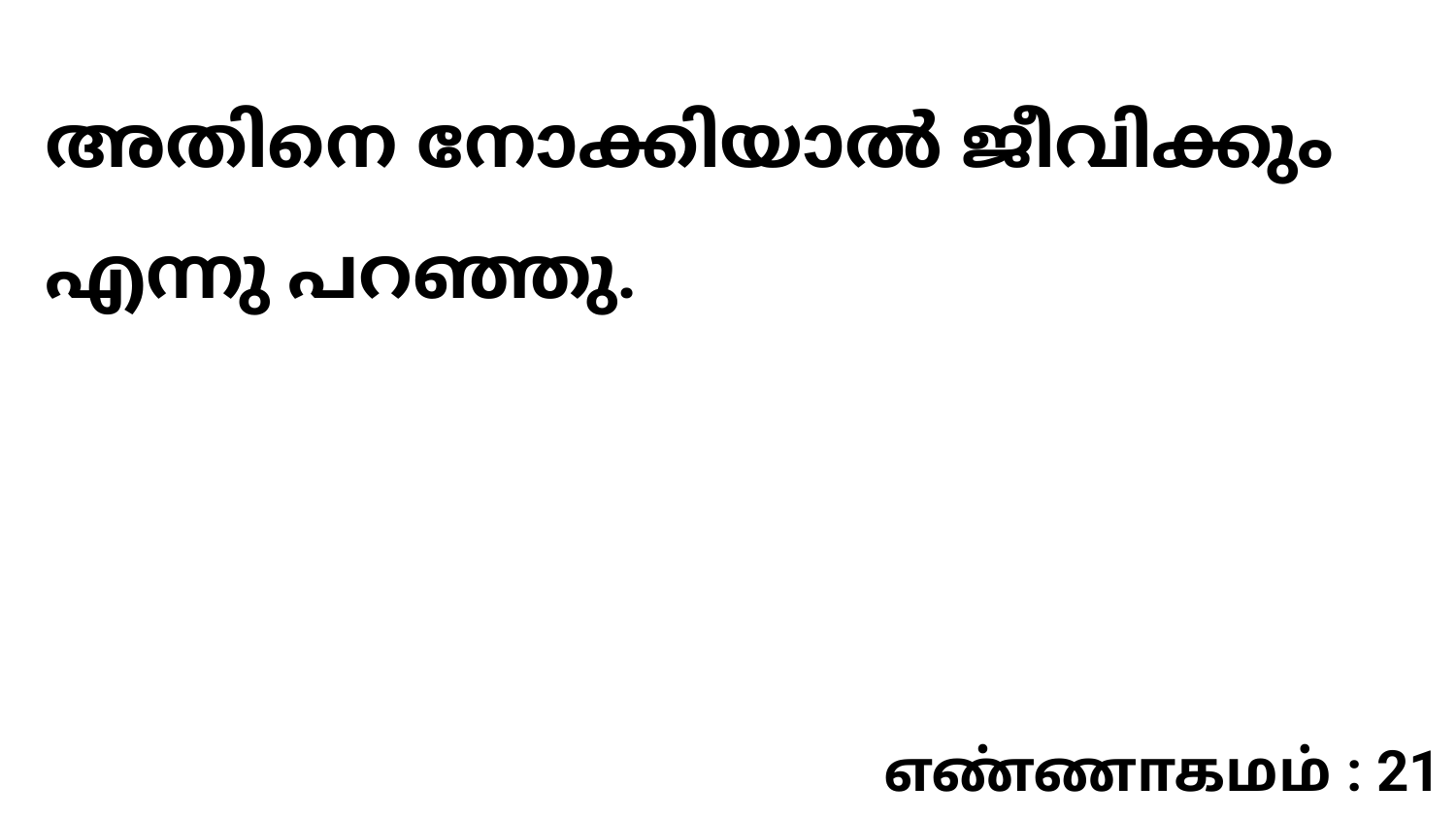

അതിനെ നോക്കിയാൽ ജീവിക്കും എന്നു പറഞ്ഞു.
எண்ணாகமம் : 21